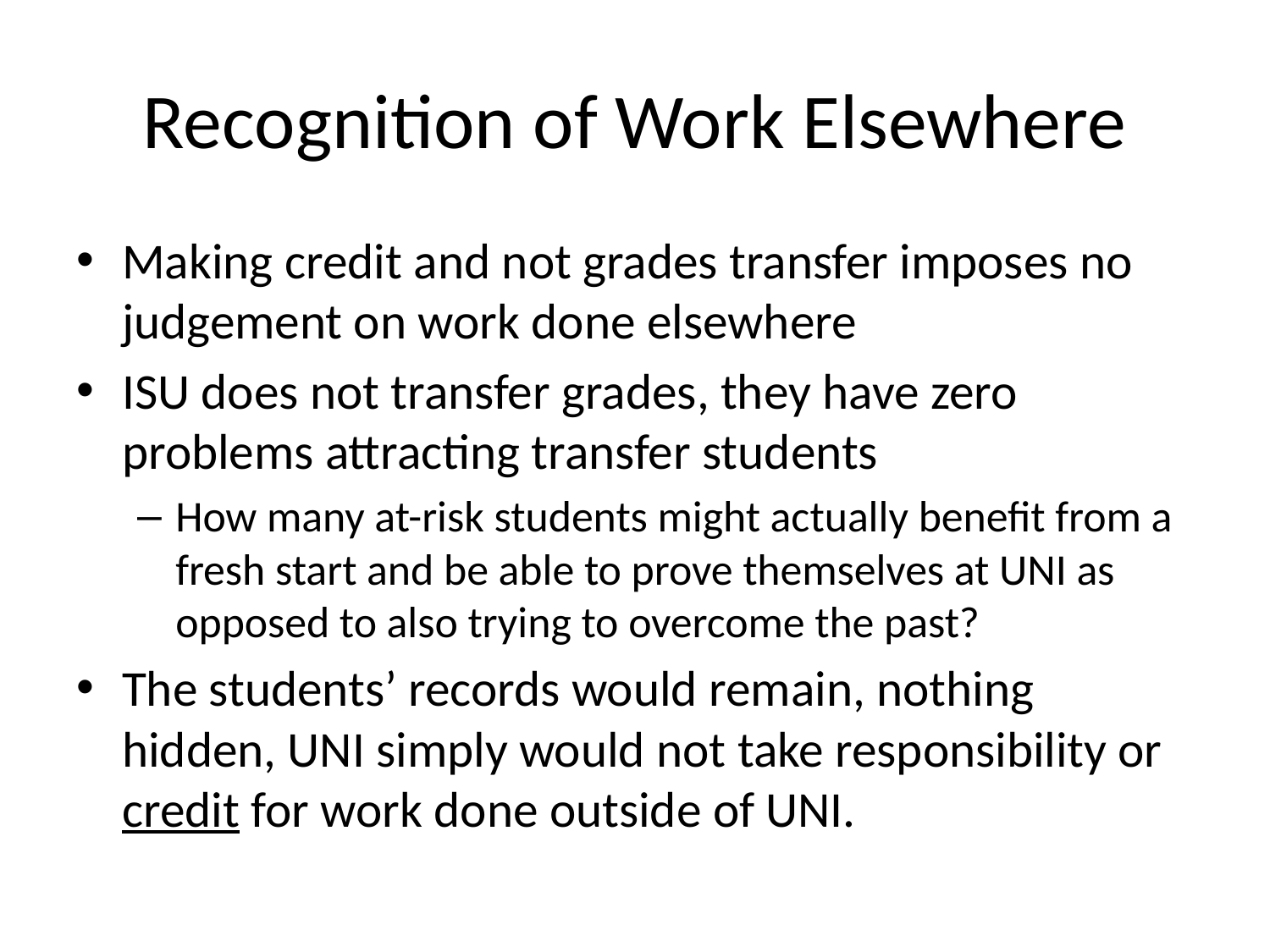

# Recognition of Work Elsewhere
Making credit and not grades transfer imposes no judgement on work done elsewhere
ISU does not transfer grades, they have zero problems attracting transfer students
How many at-risk students might actually benefit from a fresh start and be able to prove themselves at UNI as opposed to also trying to overcome the past?
The students’ records would remain, nothing hidden, UNI simply would not take responsibility or credit for work done outside of UNI.